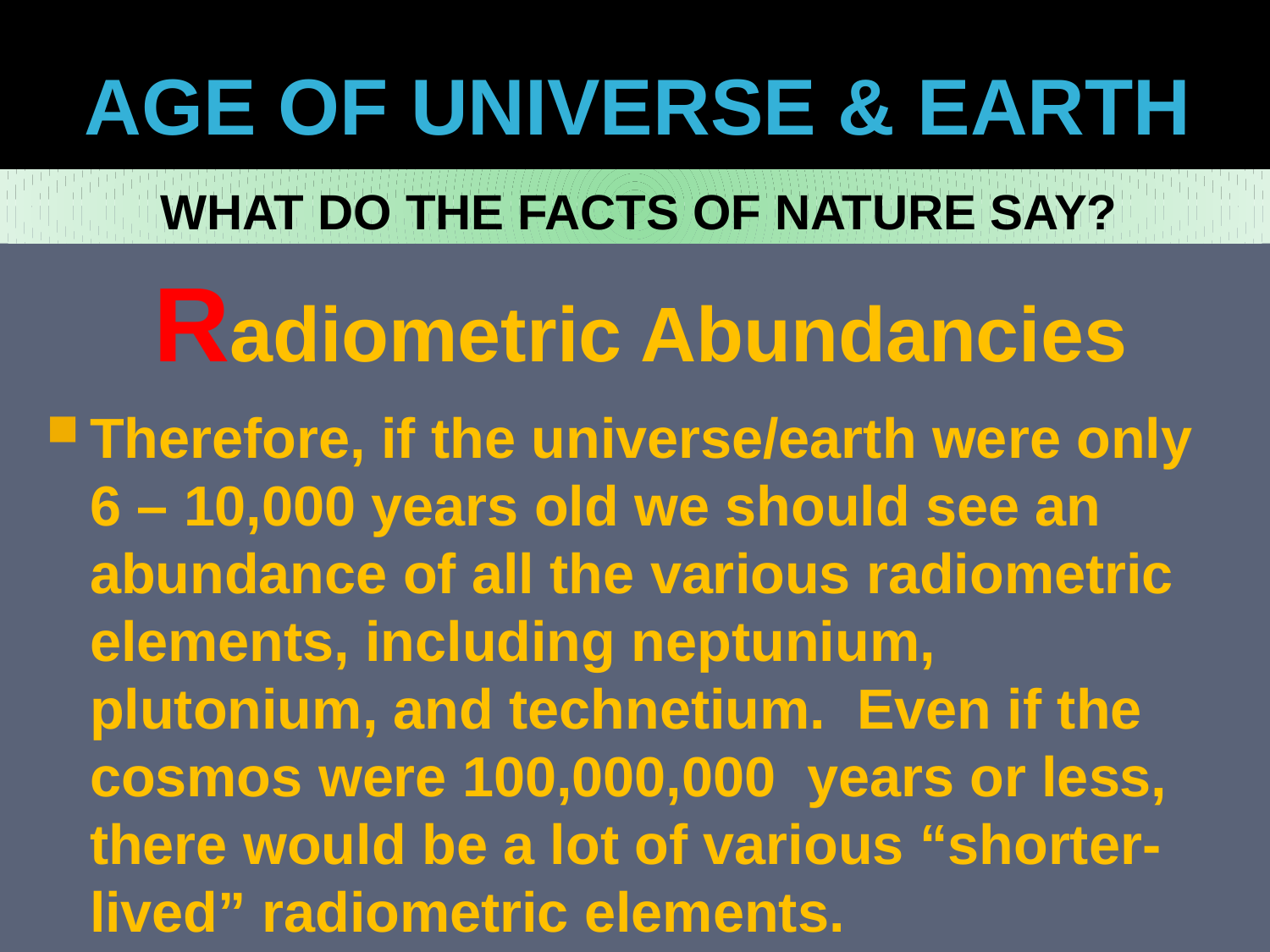

# AGE OF UNIVERSE & EARTH
WHAT DO THE FACTS OF NATURE SAY?
Radiometric Abundancies

Therefore, if the universe/earth were only 6 – 10,000 years old we should see an abundance of all the various radiometric elements, including neptunium, plutonium, and technetium.  Even if the cosmos were 100,000,000  years or less, there would be a lot of various “shorter-lived” radiometric elements.